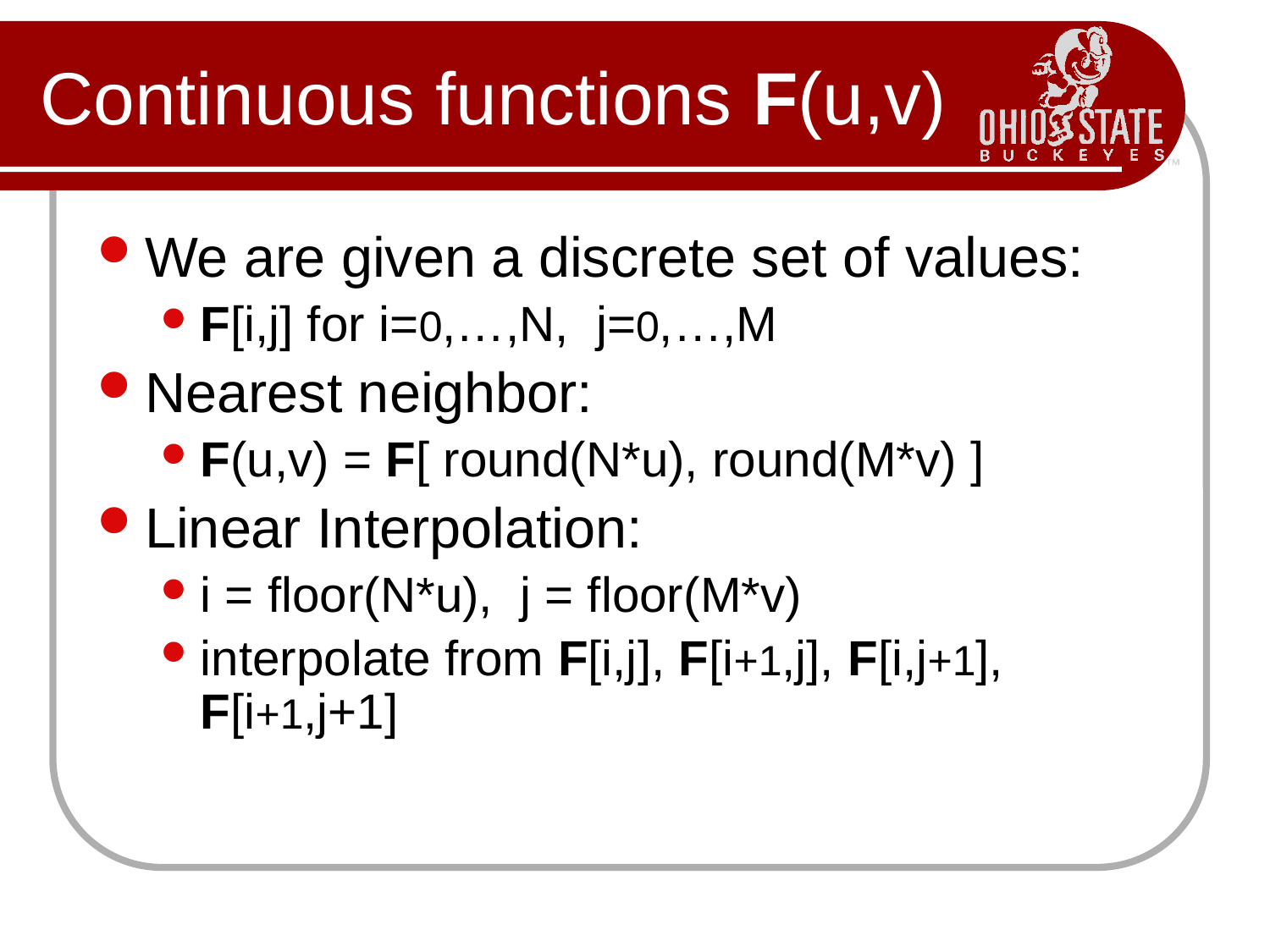

# Continuous functions F(u,v)
We are given a discrete set of values:
F[i,j] for i=0,…,N,  j=0,…,M
Nearest neighbor:
F(u,v) = F[ round(N*u), round(M*v) ]
Linear Interpolation:
i = floor(N*u),  j = floor(M*v)
interpolate from F[i,j], F[i+1,j], F[i,j+1], F[i+1,j+1]